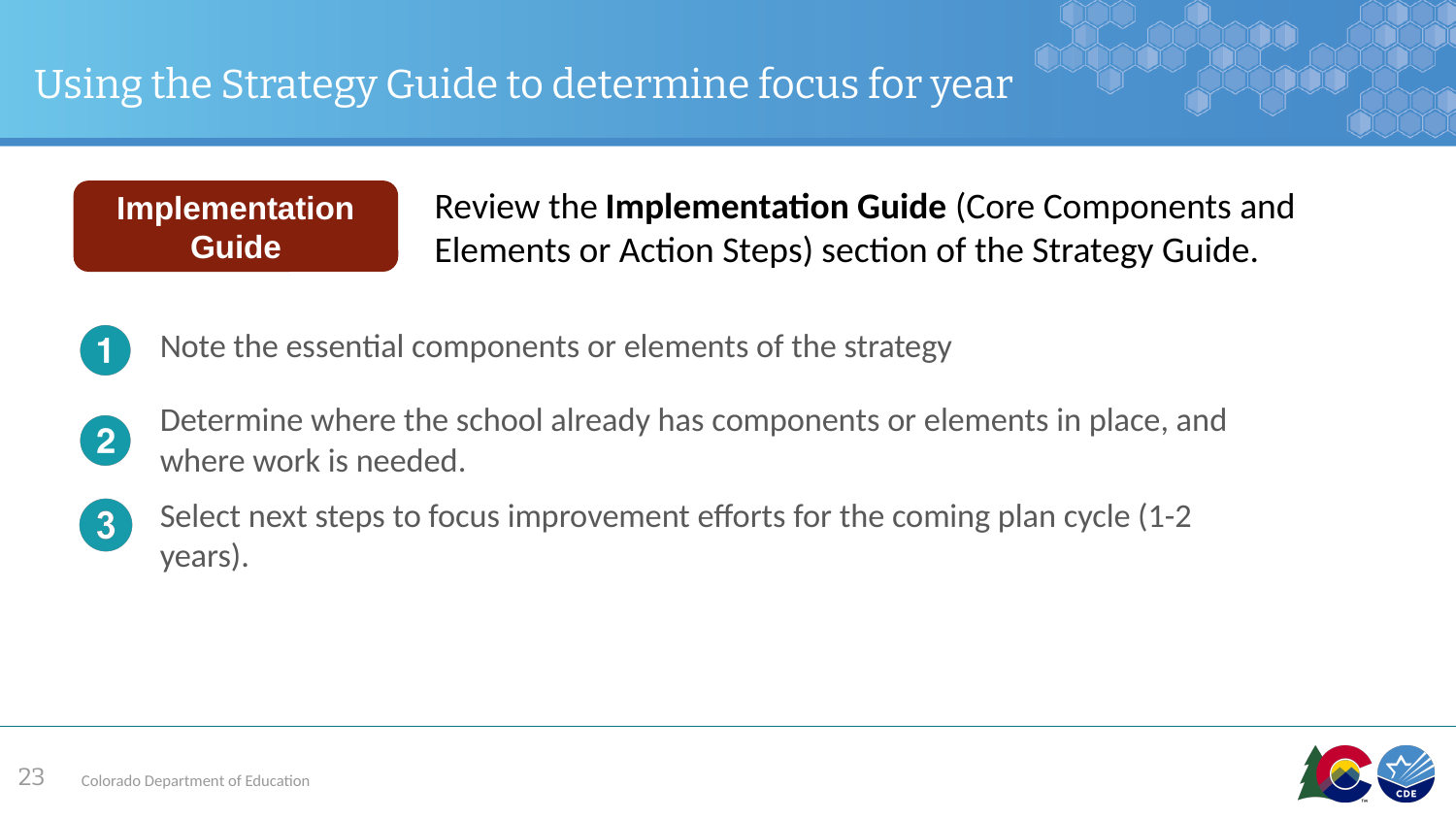

# Using the Strategy Guide to determine focus for year
Implementation Guide
Review the Implementation Guide (Core Components and Elements or Action Steps) section of the Strategy Guide.

Note the essential components or elements of the strategy
Determine where the school already has components or elements in place, and where work is needed.
Select next steps to focus improvement efforts for the coming plan cycle (1-2 years).
23